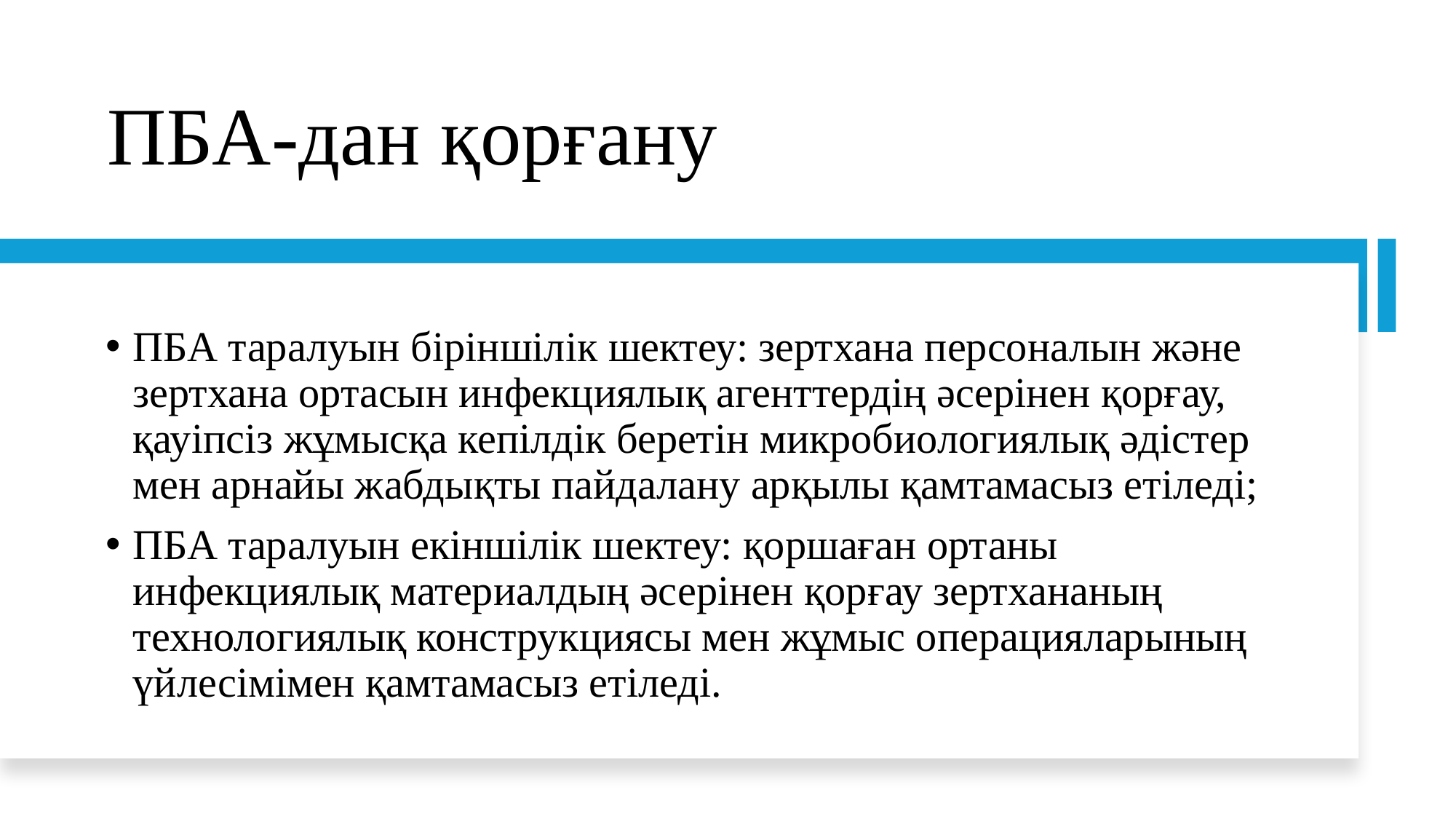

# ПБА-дан қорғану

ПБА таралуын біріншілік шектеу: зертхана персоналын және зертхана ортасын инфекциялық агенттердің әсерінен қорғау, қауіпсіз жұмысқа кепілдік беретін микробиологиялық әдістер мен арнайы жабдықты пайдалану арқылы қамтамасыз етіледі;
ПБА таралуын екіншілік шектеу: қоршаған ортаны инфекциялық материалдың әсерінен қорғау зертхананың технологиялық конструкциясы мен жұмыс операцияларының үйлесімімен қамтамасыз етіледі.